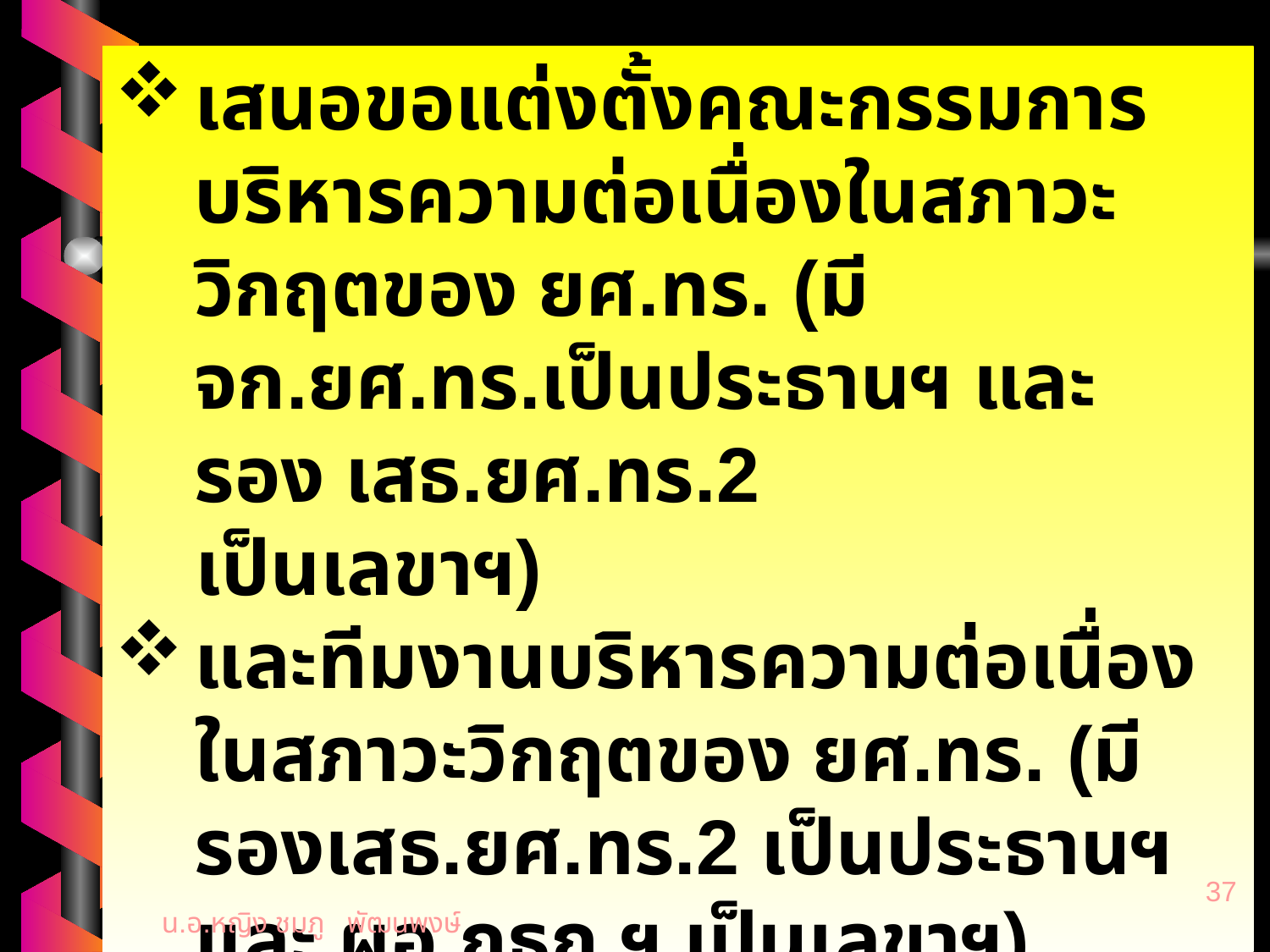

เสนอขอแต่งตั้งคณะกรรมการบริหารความต่อเนื่องในสภาวะวิกฤตของ ยศ.ทร. (มี จก.ยศ.ทร.เป็นประธานฯ และ รอง เสธ.ยศ.ทร.2
    เป็นเลขาฯ)
และทีมงานบริหารความต่อเนื่องในสภาวะวิกฤตของ ยศ.ทร. (มี รองเสธ.ยศ.ทร.2 เป็นประธานฯ และ ผอ.กธก.ฯ เป็นเลขาฯ)
37
น.อ.หญิง ชมภู   พัฒนพงษ์